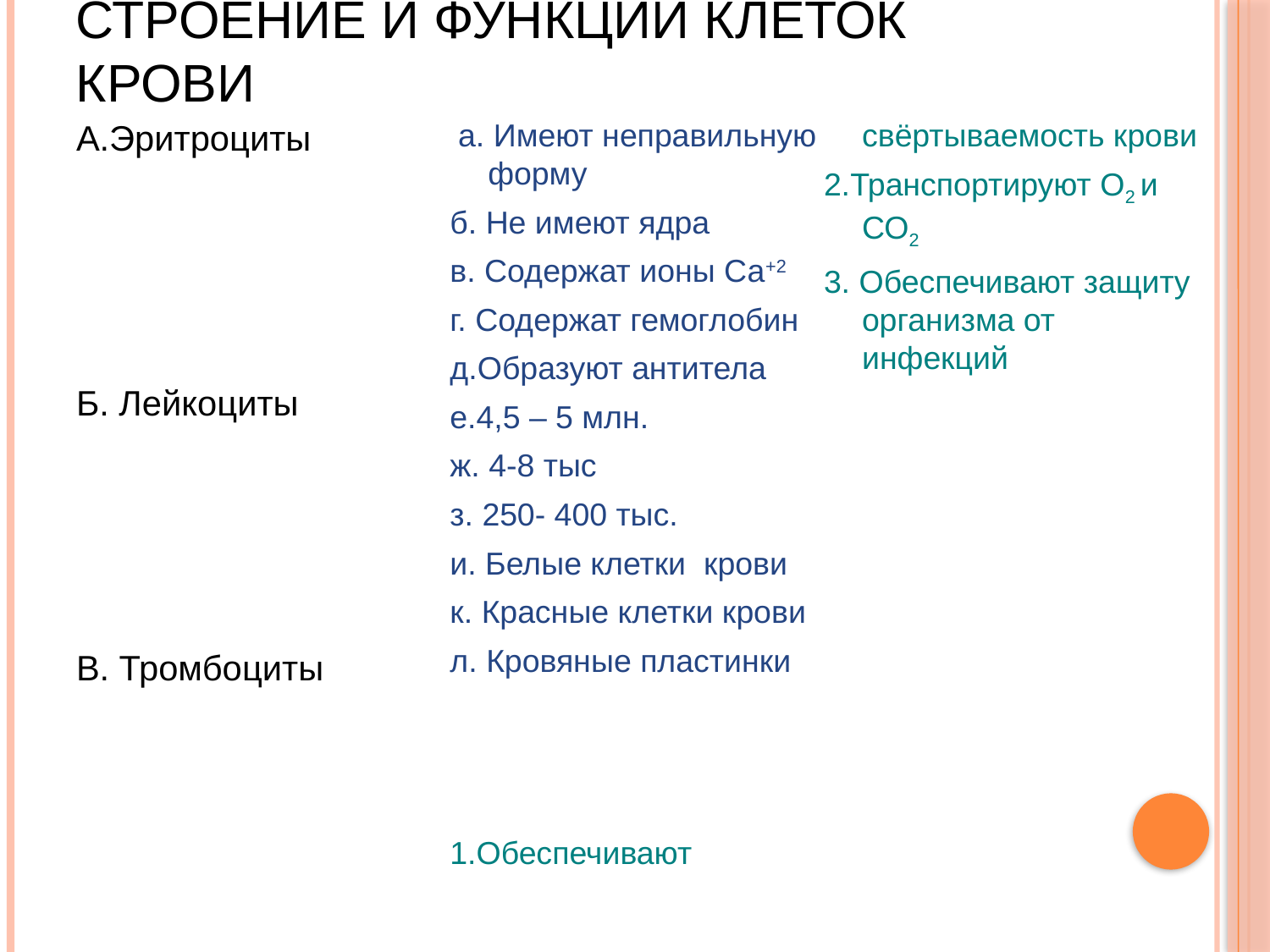

# Строение и функции клеток крови
А.Эритроциты

Б. Лейкоциты

В. Тромбоциты

 а. Имеют неправильную форму
б. Не имеют ядра
в. Содержат ионы Са+2
г. Содержат гемоглобин
д.Образуют антитела
е.4,5 – 5 млн.
ж. 4-8 тыс
з. 250- 400 тыс.
и. Белые клетки  крови
к. Красные клетки крови
л. Кровяные пластинки

1.Обеспечивают свёртываемость крови
2.Транспортируют О2 и СО2
3. Обеспечивают защиту организма от инфекций